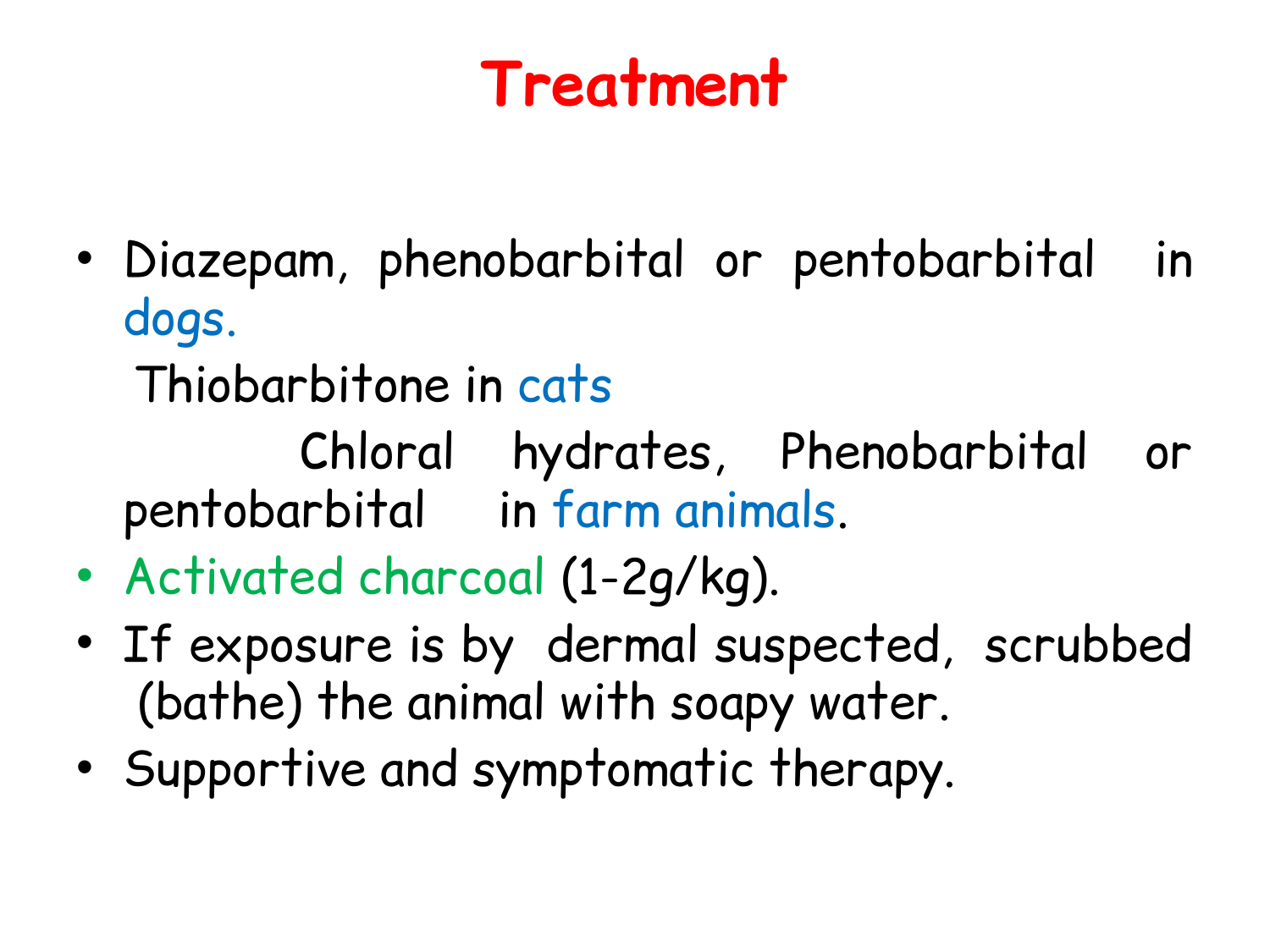

# Treatment
Diazepam, phenobarbital or pentobarbital  in dogs.
    Thiobarbitone in cats
    Chloral hydrates, Phenobarbital or pentobarbital     in farm animals.
Activated charcoal (1-2g/kg).
If exposure is by  dermal suspected,  scrubbed  (bathe) the animal with soapy water.
Supportive and symptomatic therapy.